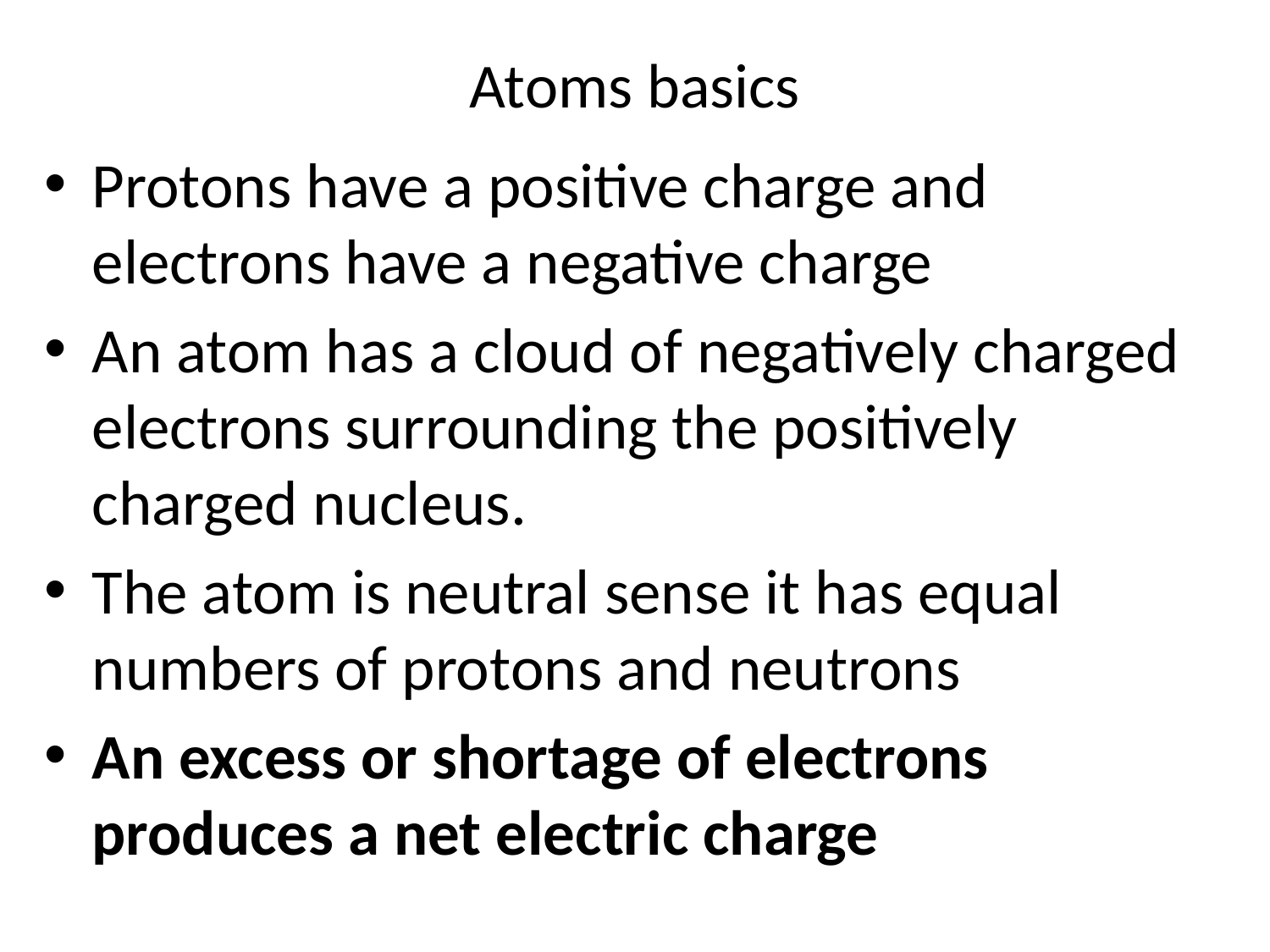

# Atoms basics
Protons have a positive charge and electrons have a negative charge
An atom has a cloud of negatively charged electrons surrounding the positively charged nucleus.
The atom is neutral sense it has equal numbers of protons and neutrons
An excess or shortage of electrons produces a net electric charge